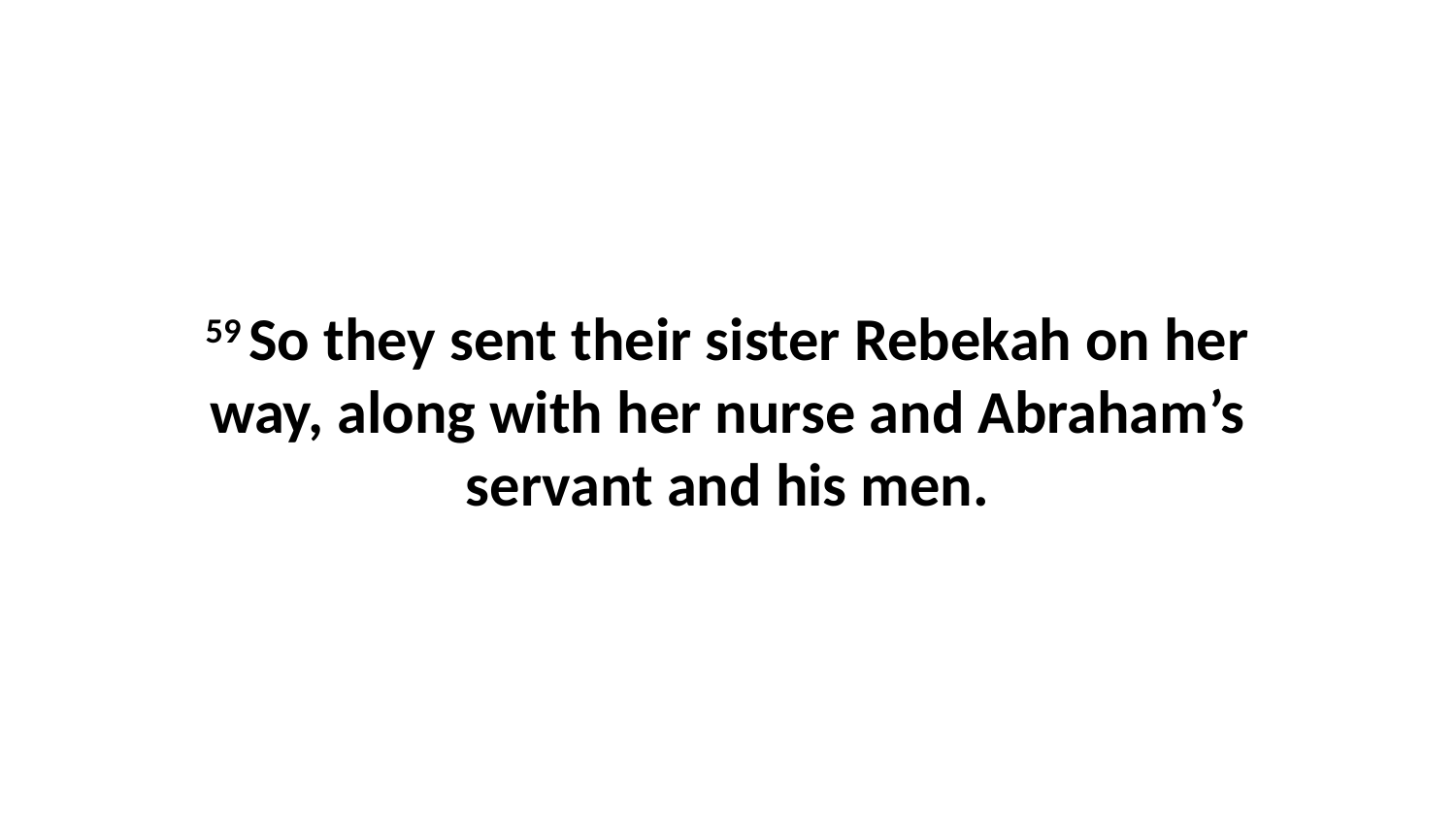

59 So they sent their sister Rebekah on her way, along with her nurse and Abraham’s servant and his men.